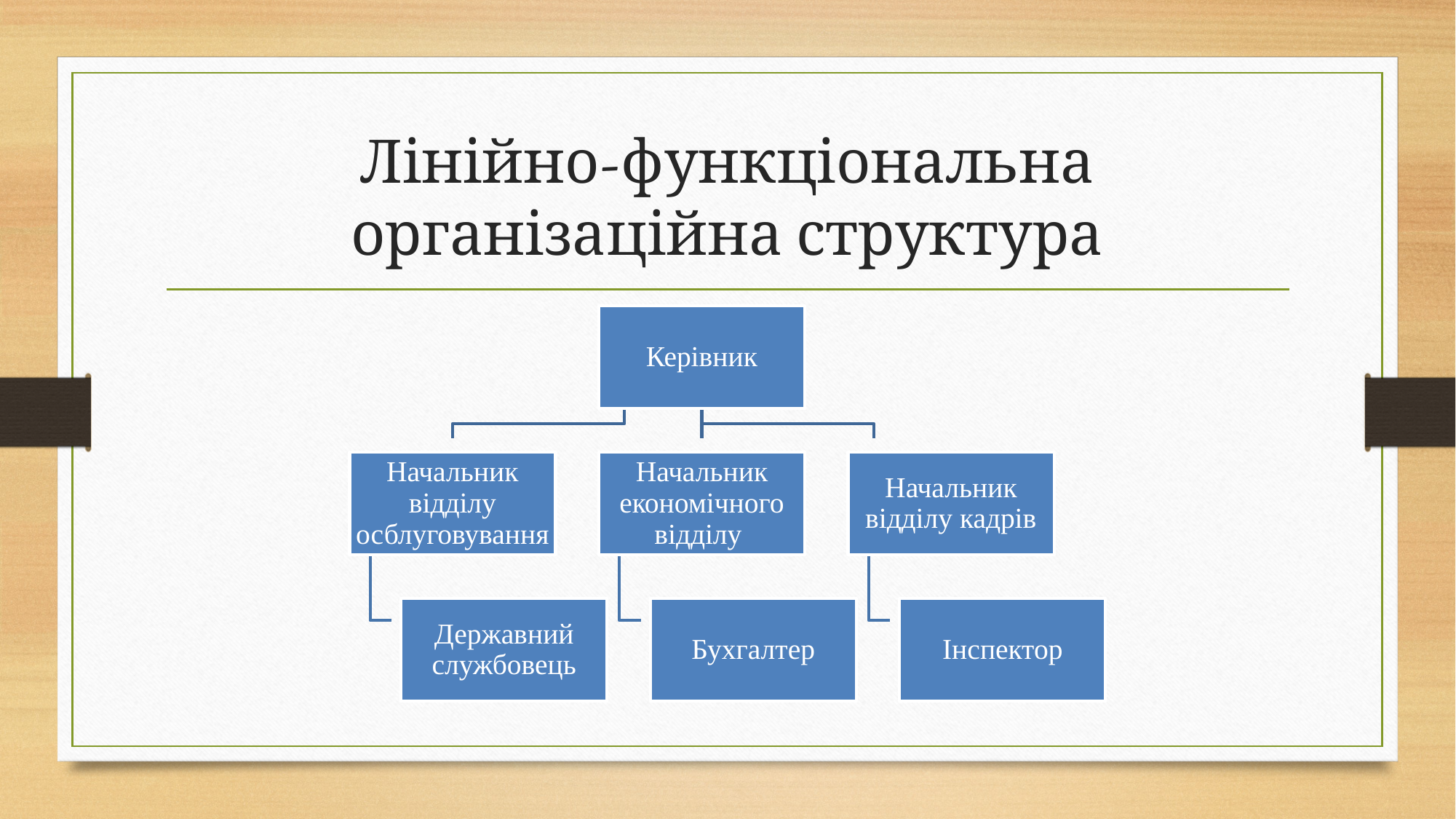

# Лінійно-функціональна організаційна структура
Керівник
Начальник відділу осблуговування
Державний службовець
Начальник економічного відділу
Бухгалтер
Начальник відділу кадрів
Інспектор